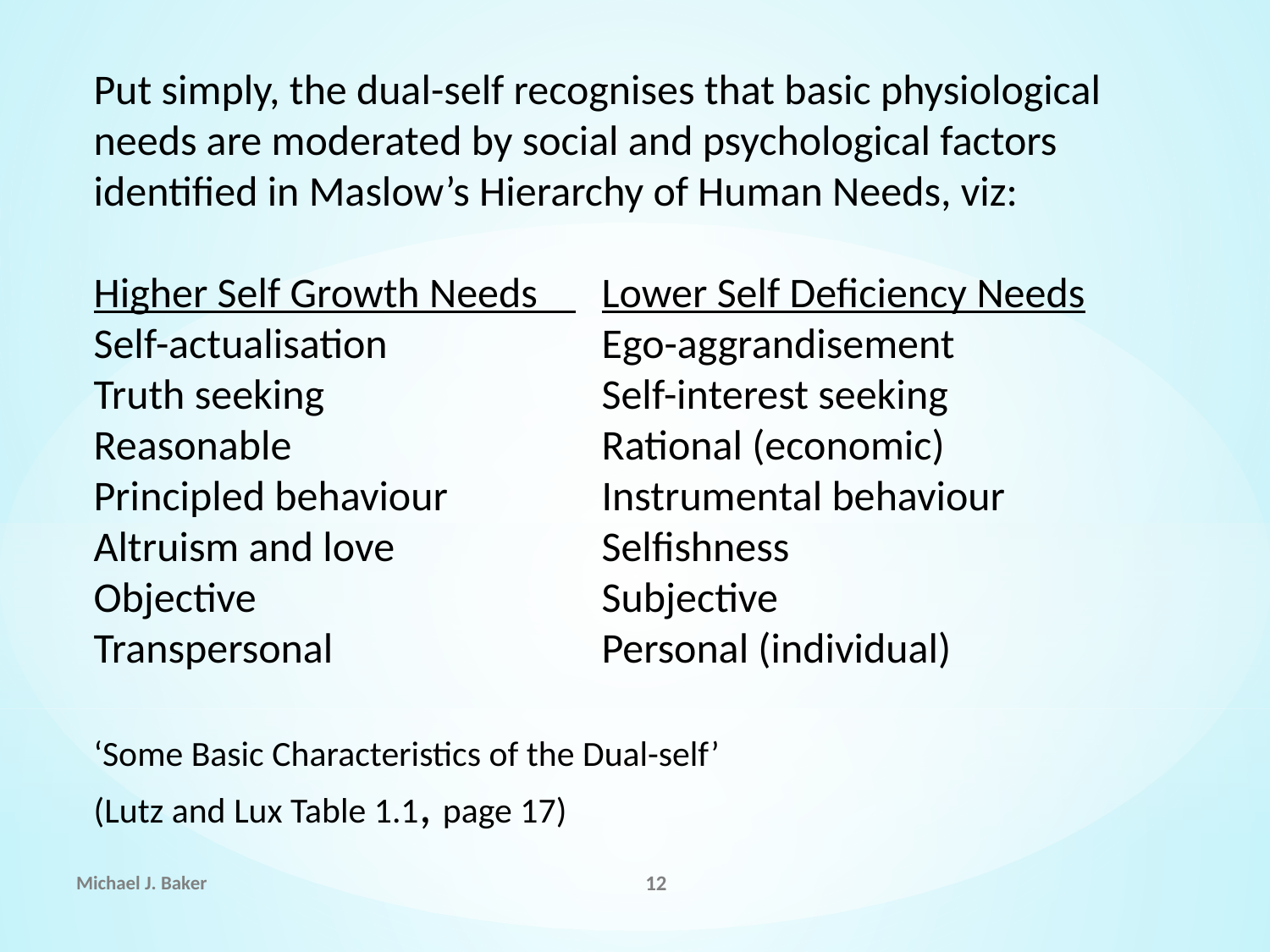

Put simply, the dual-self recognises that basic physiological
needs are moderated by social and psychological factors
identified in Maslow’s Hierarchy of Human Needs, viz:

Higher Self Growth Needs    	Lower Self Deficiency Needs
Self-actualisation                   	Ego-aggrandisement
Truth seeking                         	Self-interest seeking
Reasonable                             	Rational (economic)
Principled behaviour             	Instrumental behaviour
Altruism and love                   	Selfishness
Objective                                 	Subjective
Transpersonal                         	Personal (individual)

‘Some Basic Characteristics of the Dual-self’
(Lutz and Lux Table 1.1, page 17)

Michael J. Baker
12